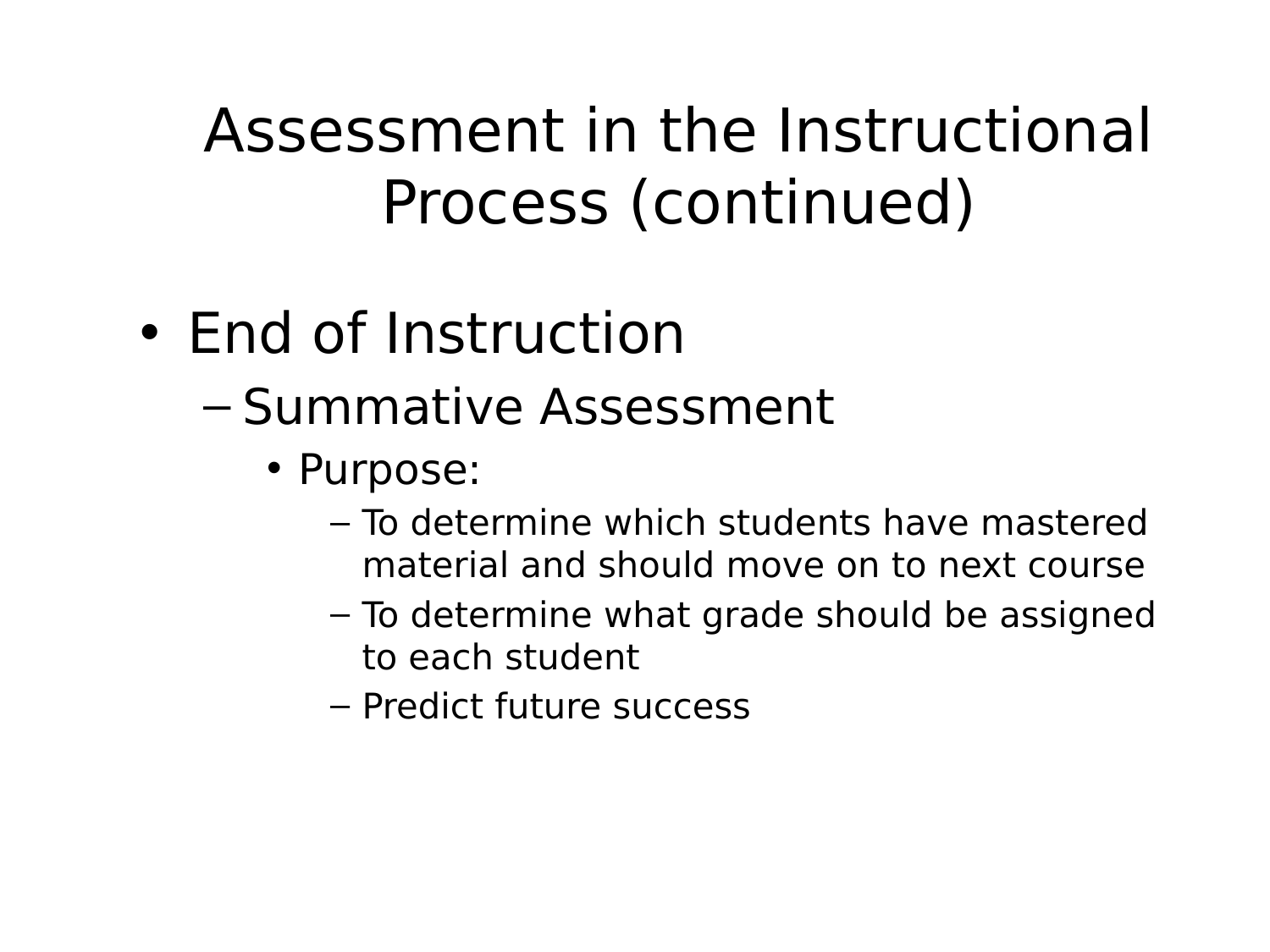

# Assessment in the Instructional Process (continued)
End of Instruction
Summative Assessment
Purpose:
To determine which students have mastered material and should move on to next course
To determine what grade should be assigned to each student
Predict future success